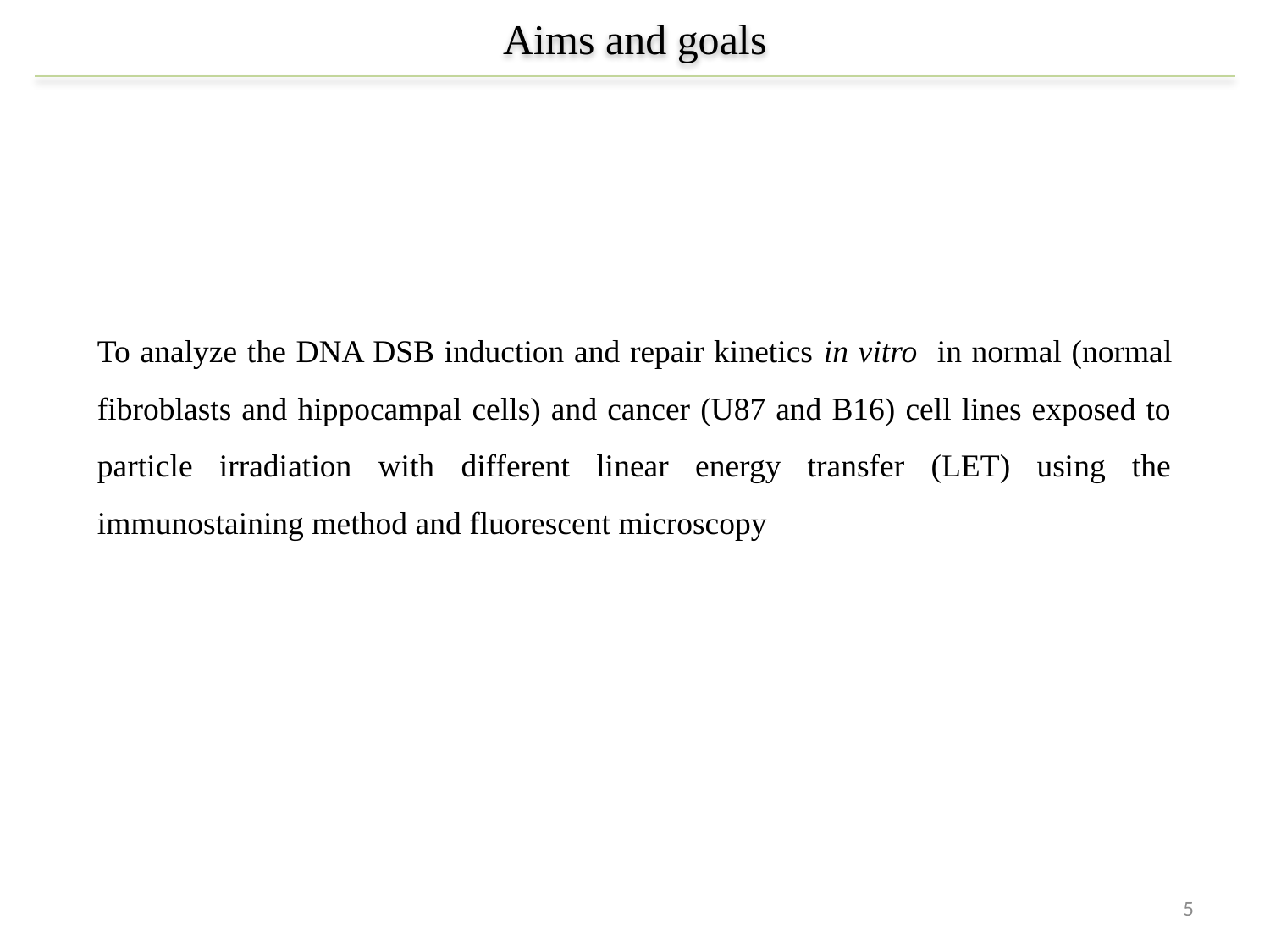

Aims and goals
To analyze the DNA DSB induction and repair kinetics in vitro  in normal (normal fibroblasts and hippocampal cells) and cancer (U87 and B16) cell lines exposed to particle irradiation with different linear energy transfer (LET) using the immunostaining method and fluorescent microscopy
5